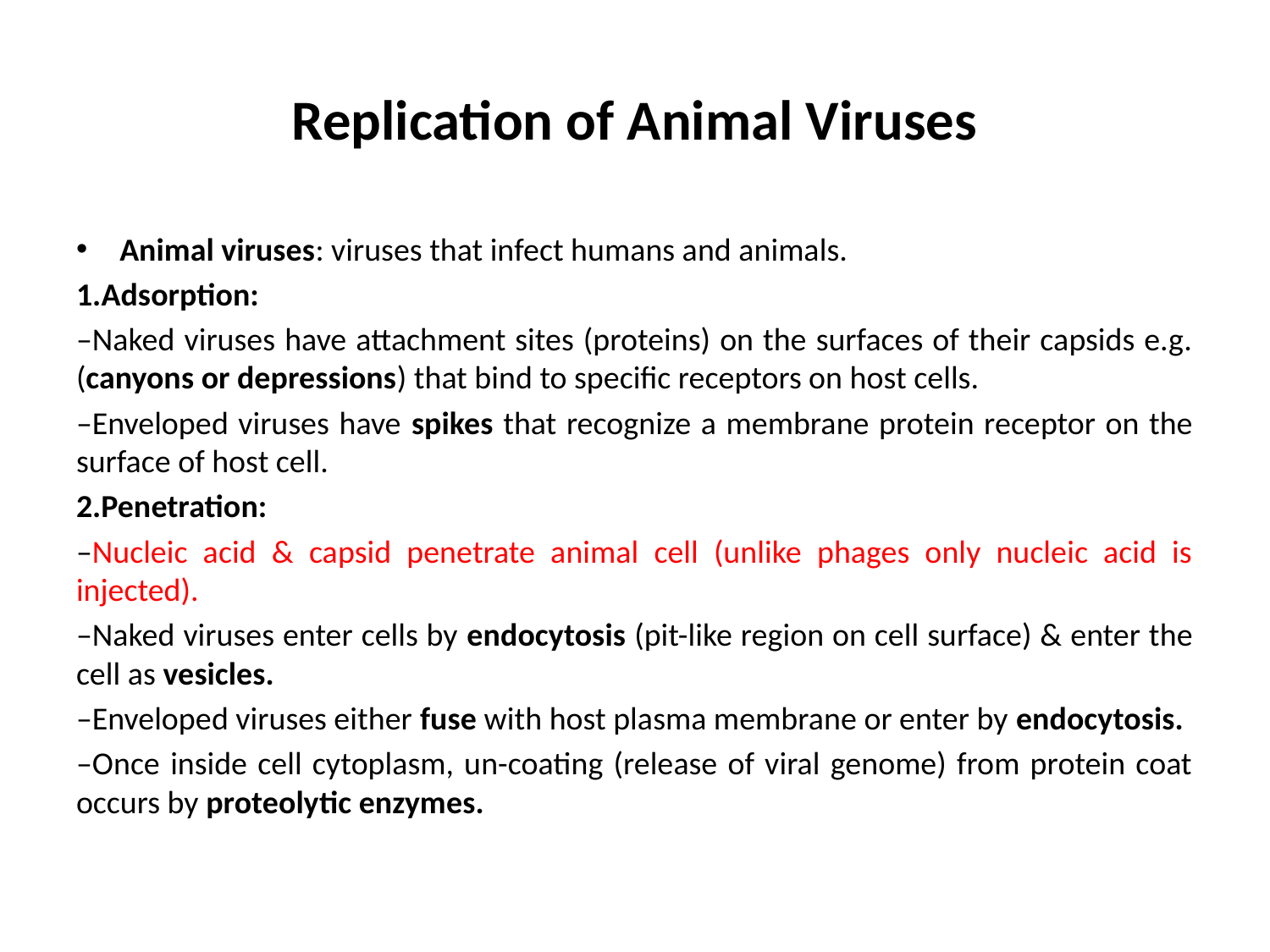

# Replication of Animal Viruses
Animal viruses: viruses that infect humans and animals.
1.Adsorption:
–Naked viruses have attachment sites (proteins) on the surfaces of their capsids e.g. (canyons or depressions) that bind to specific receptors on host cells.
–Enveloped viruses have spikes that recognize a membrane protein receptor on the surface of host cell.
2.Penetration:
–Nucleic acid & capsid penetrate animal cell (unlike phages only nucleic acid is injected).
–Naked viruses enter cells by endocytosis (pit-like region on cell surface) & enter the cell as vesicles.
–Enveloped viruses either fuse with host plasma membrane or enter by endocytosis.
–Once inside cell cytoplasm, un-coating (release of viral genome) from protein coat occurs by proteolytic enzymes.